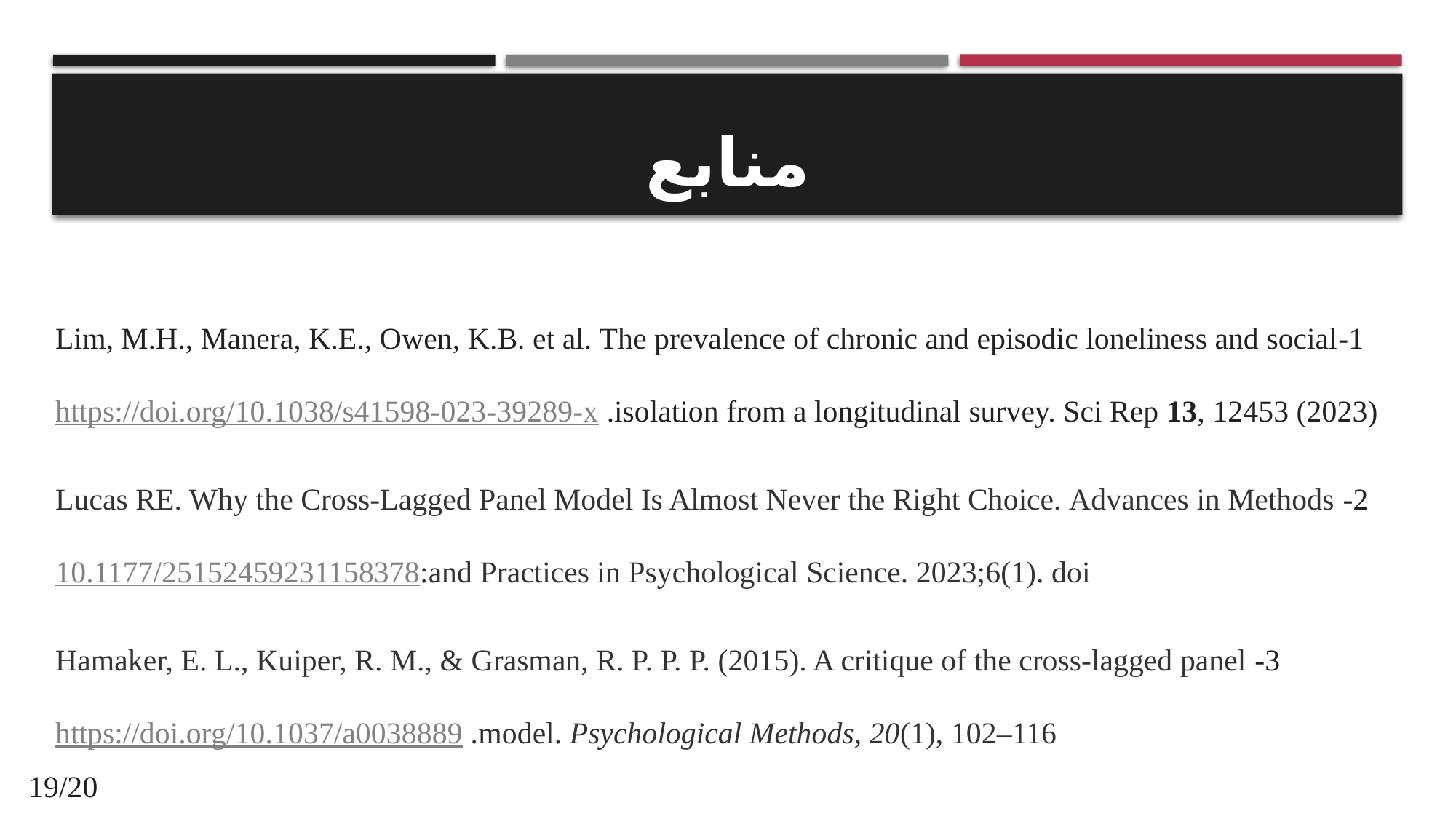

# منابع
1-Lim, M.H., Manera, K.E., Owen, K.B. et al. The prevalence of chronic and episodic loneliness and social isolation from a longitudinal survey. Sci Rep 13, 12453 (2023). https://doi.org/10.1038/s41598-023-39289-x
 2- Lucas RE. Why the Cross-Lagged Panel Model Is Almost Never the Right Choice. Advances in Methods and Practices in Psychological Science. 2023;6(1). doi:10.1177/25152459231158378
 3- Hamaker, E. L., Kuiper, R. M., & Grasman, R. P. P. P. (2015). A critique of the cross-lagged panel model. Psychological Methods, 20(1), 102–116. https://doi.org/10.1037/a0038889
19/20